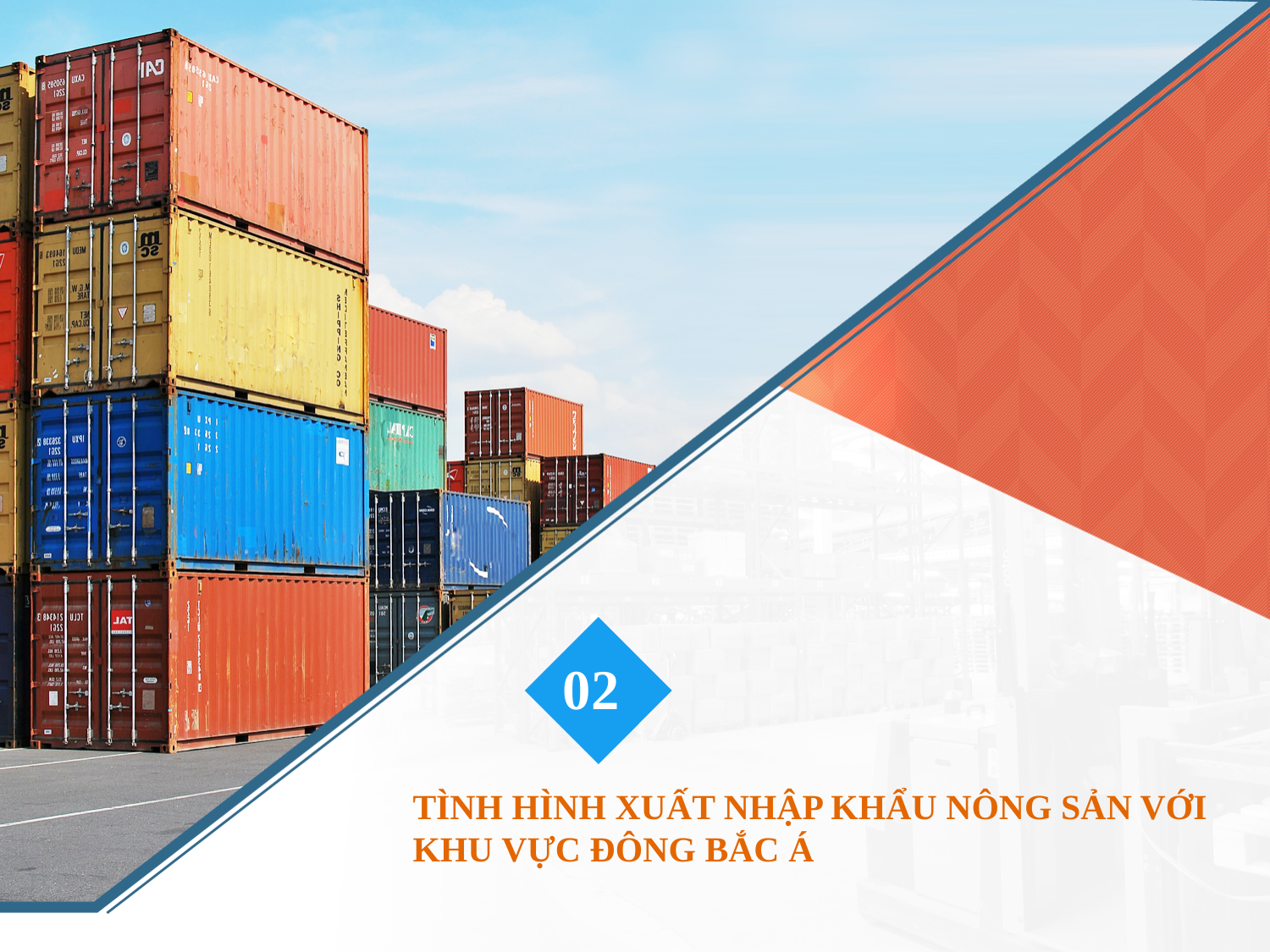

02
TÌNH HÌNH XUẤT NHẬP KHẨU NÔNG SẢN VỚI KHU VỰC ĐÔNG BẮC Á